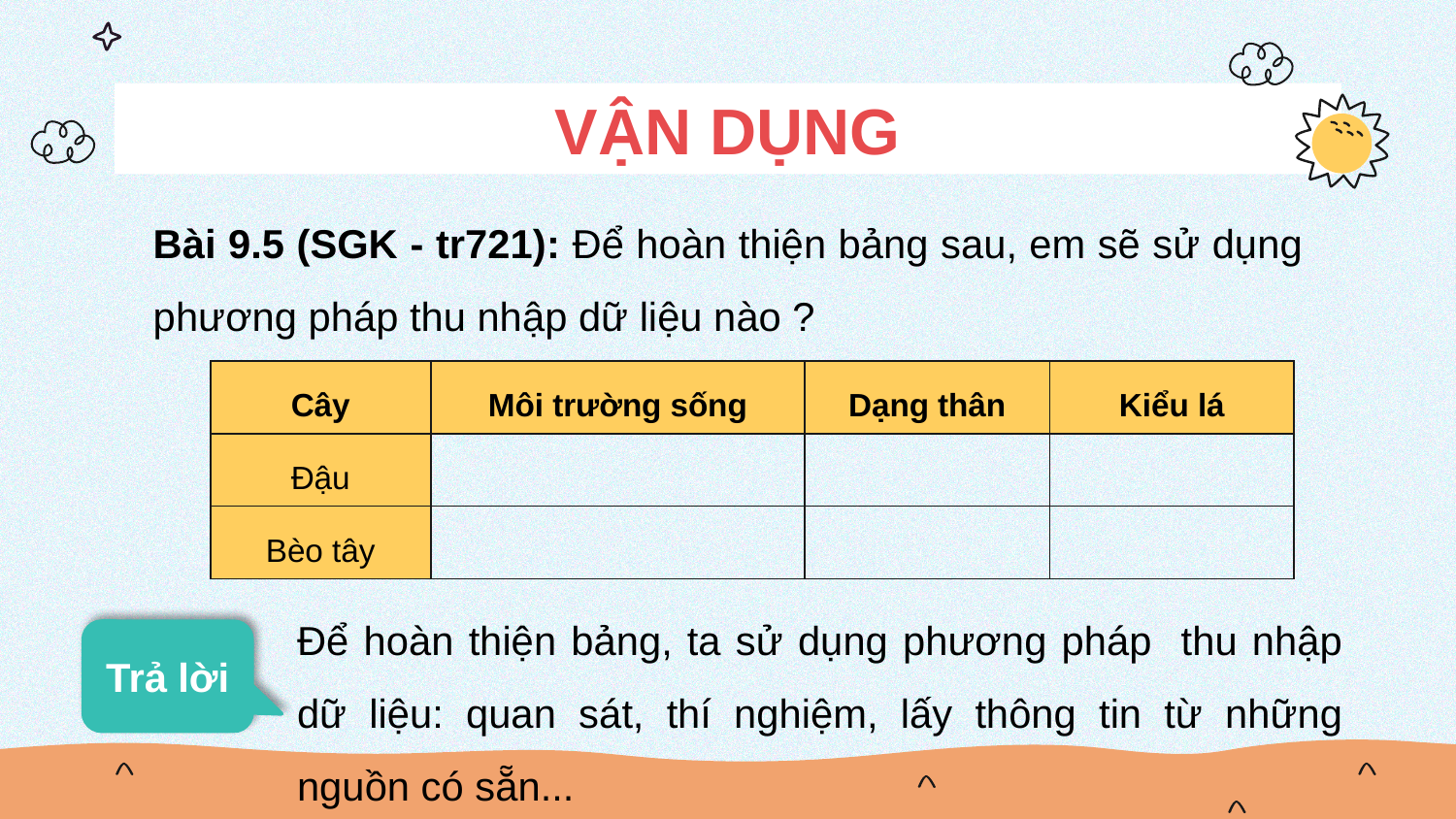

# VẬN DỤNG

Bài 9.5 (SGK - tr721): Để hoàn thiện bảng sau, em sẽ sử dụng phương pháp thu nhập dữ liệu nào ?
| Cây | Môi trường sống | Dạng thân | Kiểu lá |
| --- | --- | --- | --- |
| Đậu |  |  |  |
| Bèo tây |  |  |  |
Để hoàn thiện bảng, ta sử dụng phương pháp  thu nhập dữ liệu: quan sát, thí nghiệm, lấy thông tin từ những nguồn có sẵn...
Trả lời